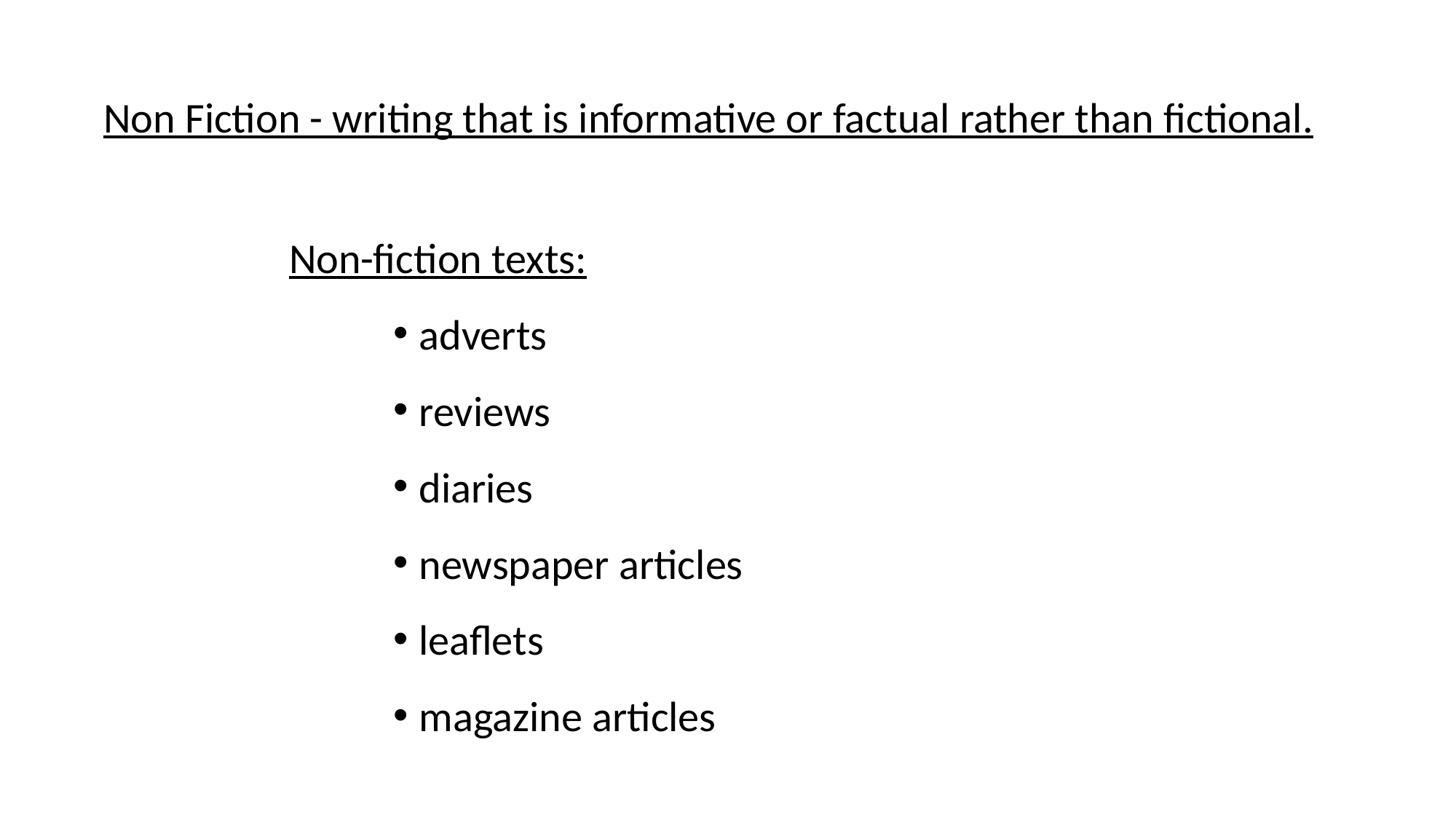

Non Fiction - writing that is informative or factual rather than fictional.
Non-fiction texts:
adverts
reviews
diaries
newspaper articles
leaflets
magazine articles